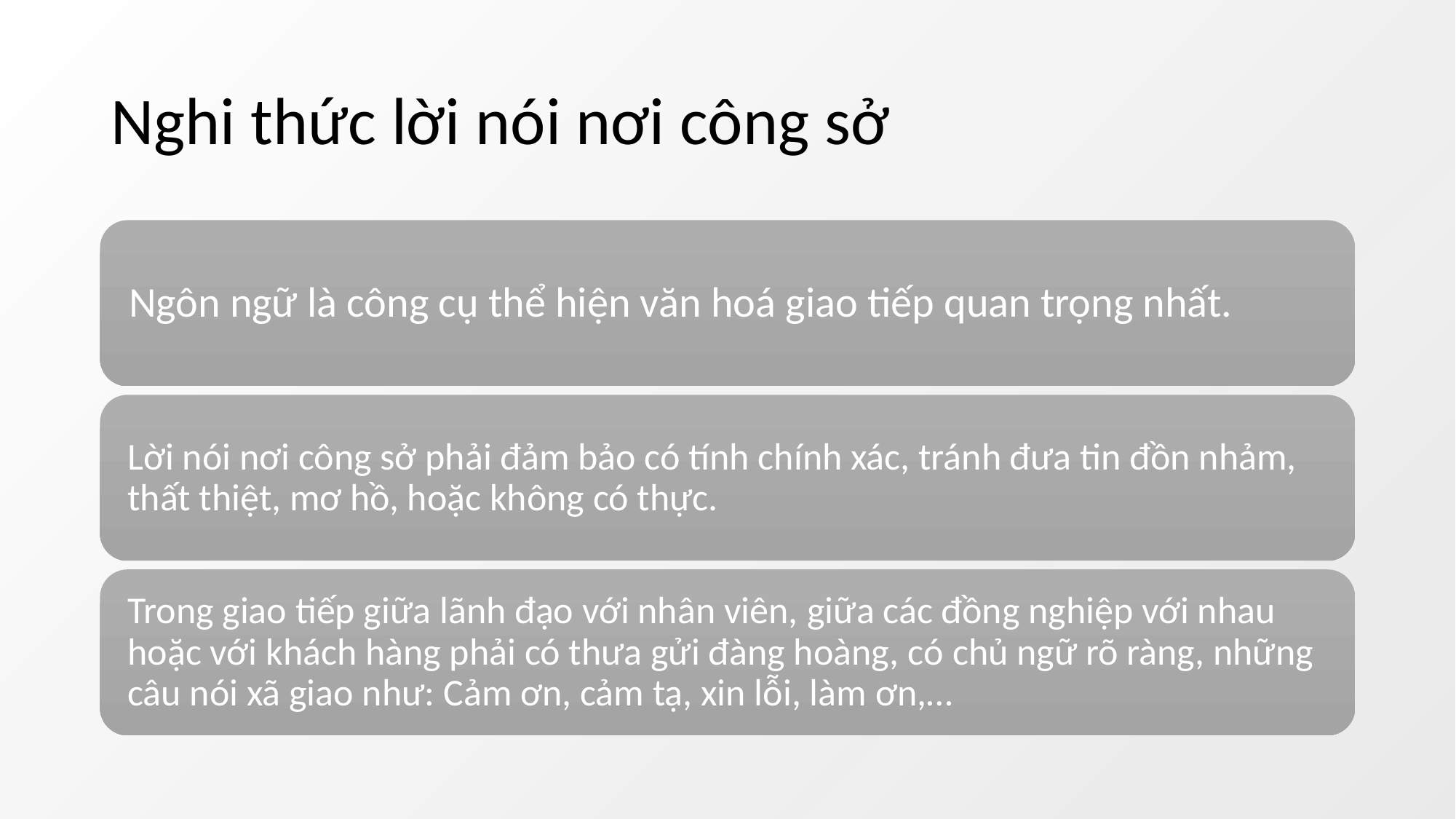

# Nghi thức lời nói nơi công sở
Ngôn ngữ là công cụ thể hiện văn hoá giao tiếp quan trọng nhất.
Lời nói nơi công sở phải đảm bảo có tính chính xác, tránh đưa tin đồn nhảm, thất thiệt, mơ hồ, hoặc không có thực.
Trong giao tiếp giữa lãnh đạo với nhân viên, giữa các đồng nghiệp với nhau hoặc với khách hàng phải có thưa gửi đàng hoàng, có chủ ngữ rõ ràng, những câu nói xã giao như: Cảm ơn, cảm tạ, xin lỗi, làm ơn,…